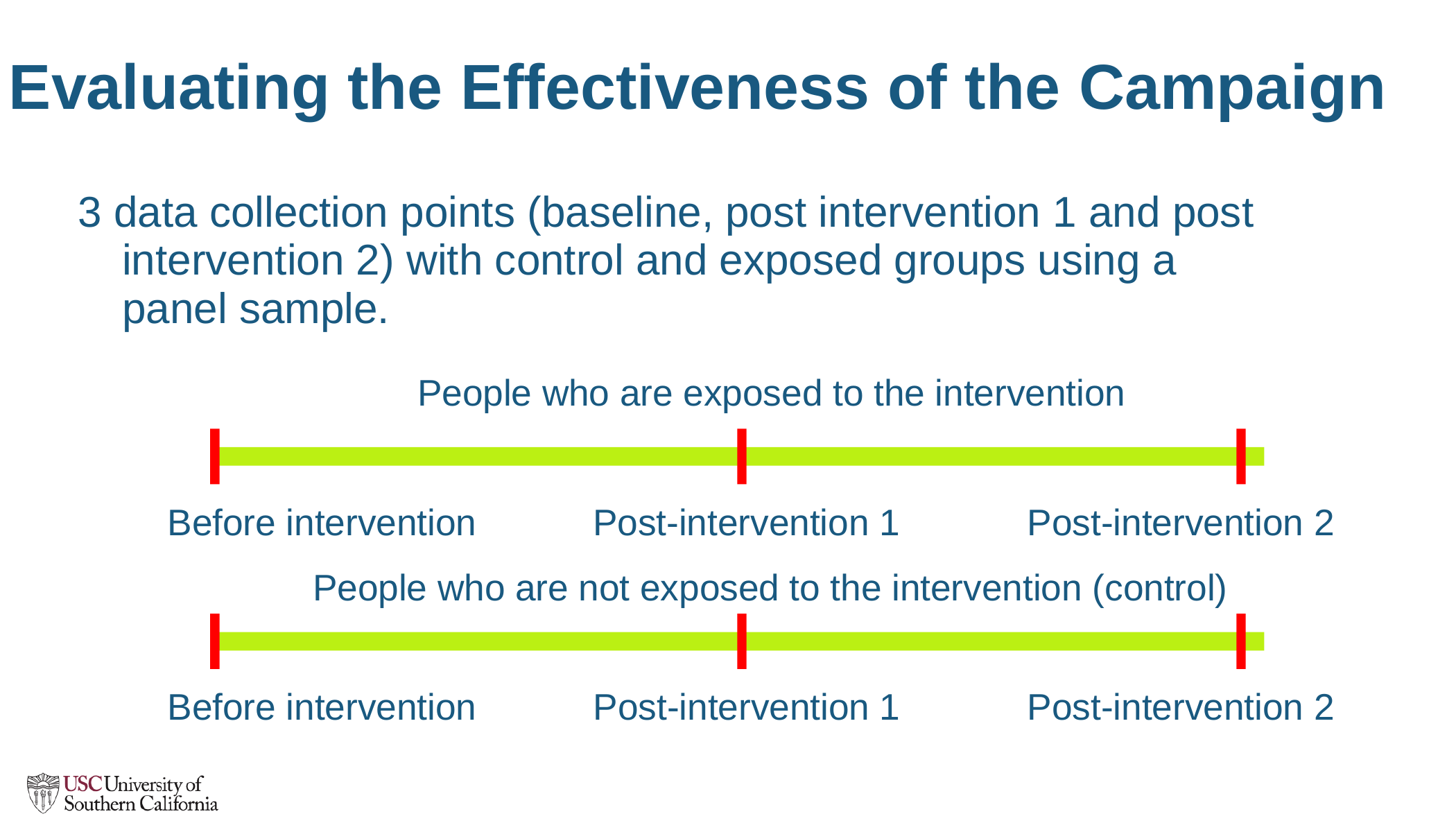

# Evaluating the Effectiveness of the Campaign
3 data collection points (baseline, post intervention 1 and post intervention 2) with control and exposed groups using a panel sample.

People who are exposed to the intervention

Before intervention
Post-intervention 1
Post-intervention 2
People who are not exposed to the intervention (control)

Post-intervention 2
Before intervention
Post-intervention 1